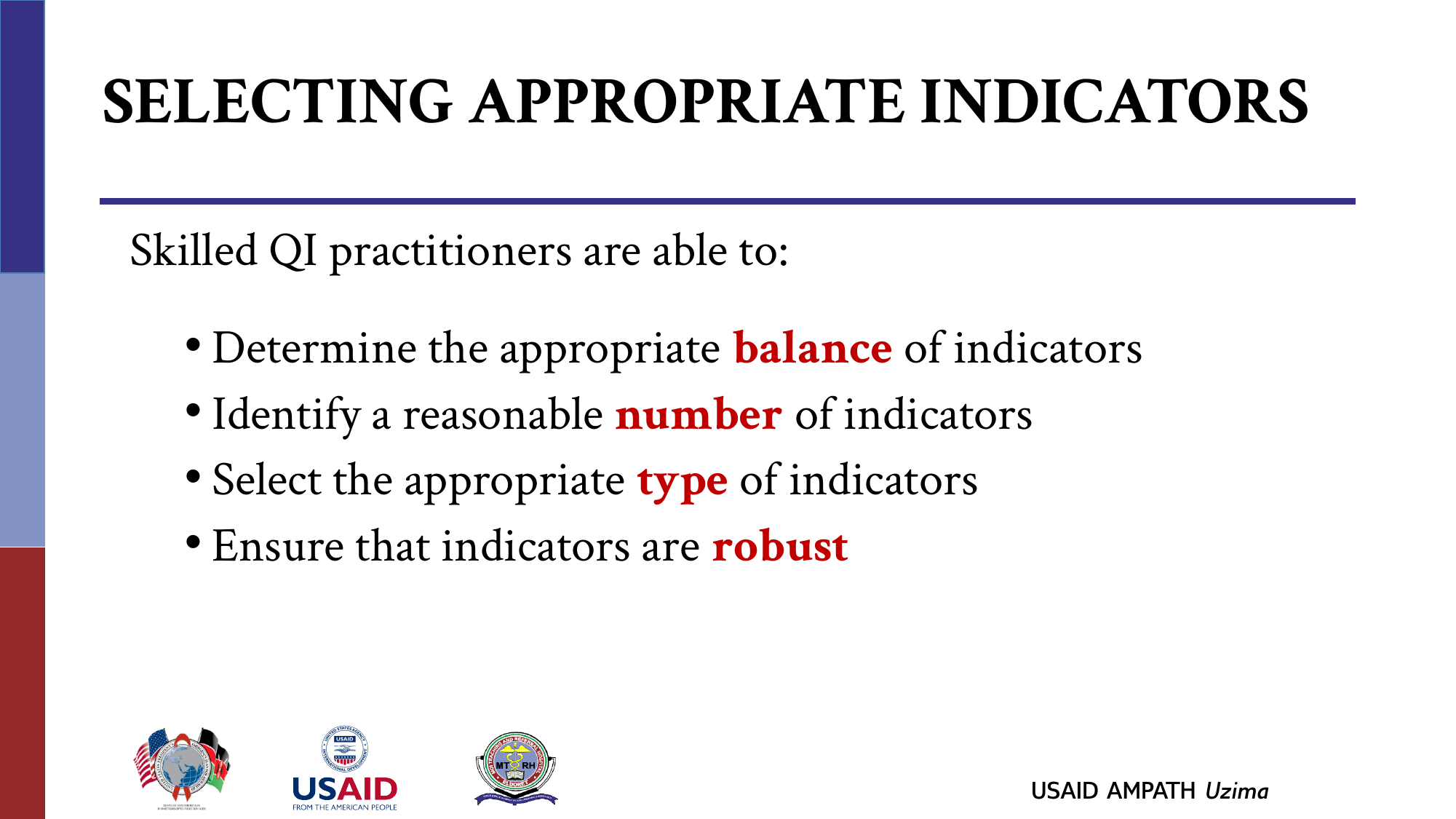

# Selecting Appropriate Indicators
Skilled QI practitioners are able to:

Determine the appropriate balance of indicators
Identify a reasonable number of indicators
Select the appropriate type of indicators
Ensure that indicators are robust